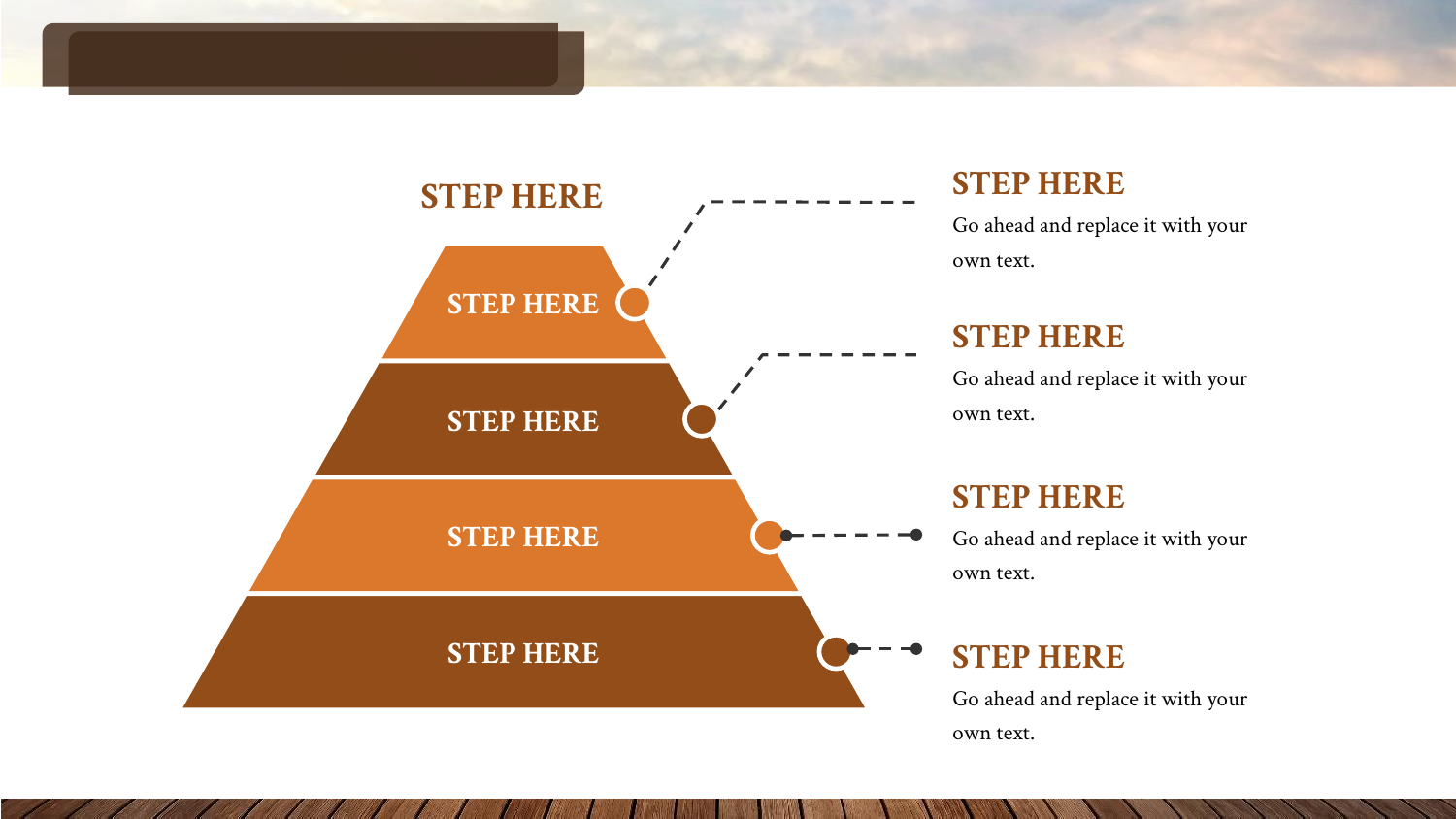

#

STEP HERE
STEP HERE
Go ahead and replace it with your own text.

STEP HERE

STEP HERE
Go ahead and replace it with your own text.

STEP HERE

STEP HERE

Go ahead and replace it with your own text.
STEP HERE

STEP HERE
STEP HERE

Go ahead and replace it with your own text.